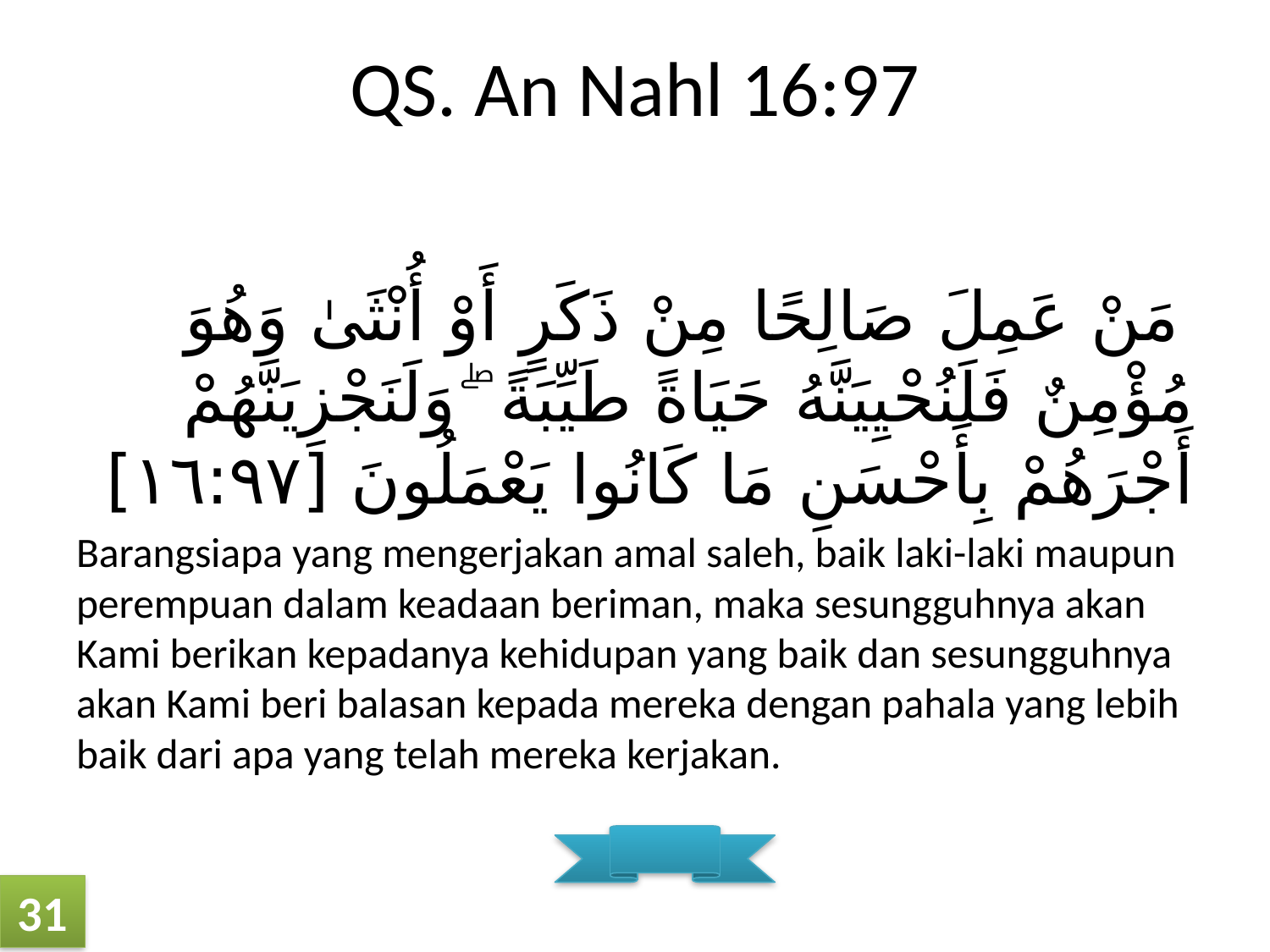

# QS. An Nahl 16:97
 مَنْ عَمِلَ صَالِحًا مِنْ ذَكَرٍ أَوْ أُنْثَىٰ وَهُوَ مُؤْمِنٌ فَلَنُحْيِيَنَّهُ حَيَاةً طَيِّبَةً ۖ وَلَنَجْزِيَنَّهُمْ أَجْرَهُمْ بِأَحْسَنِ مَا كَانُوا يَعْمَلُونَ [١٦:٩٧]
Barangsiapa yang mengerjakan amal saleh, baik laki-laki maupun perempuan dalam keadaan beriman, maka sesungguhnya akan Kami berikan kepadanya kehidupan yang baik dan sesungguhnya akan Kami beri balasan kepada mereka dengan pahala yang lebih baik dari apa yang telah mereka kerjakan.

31